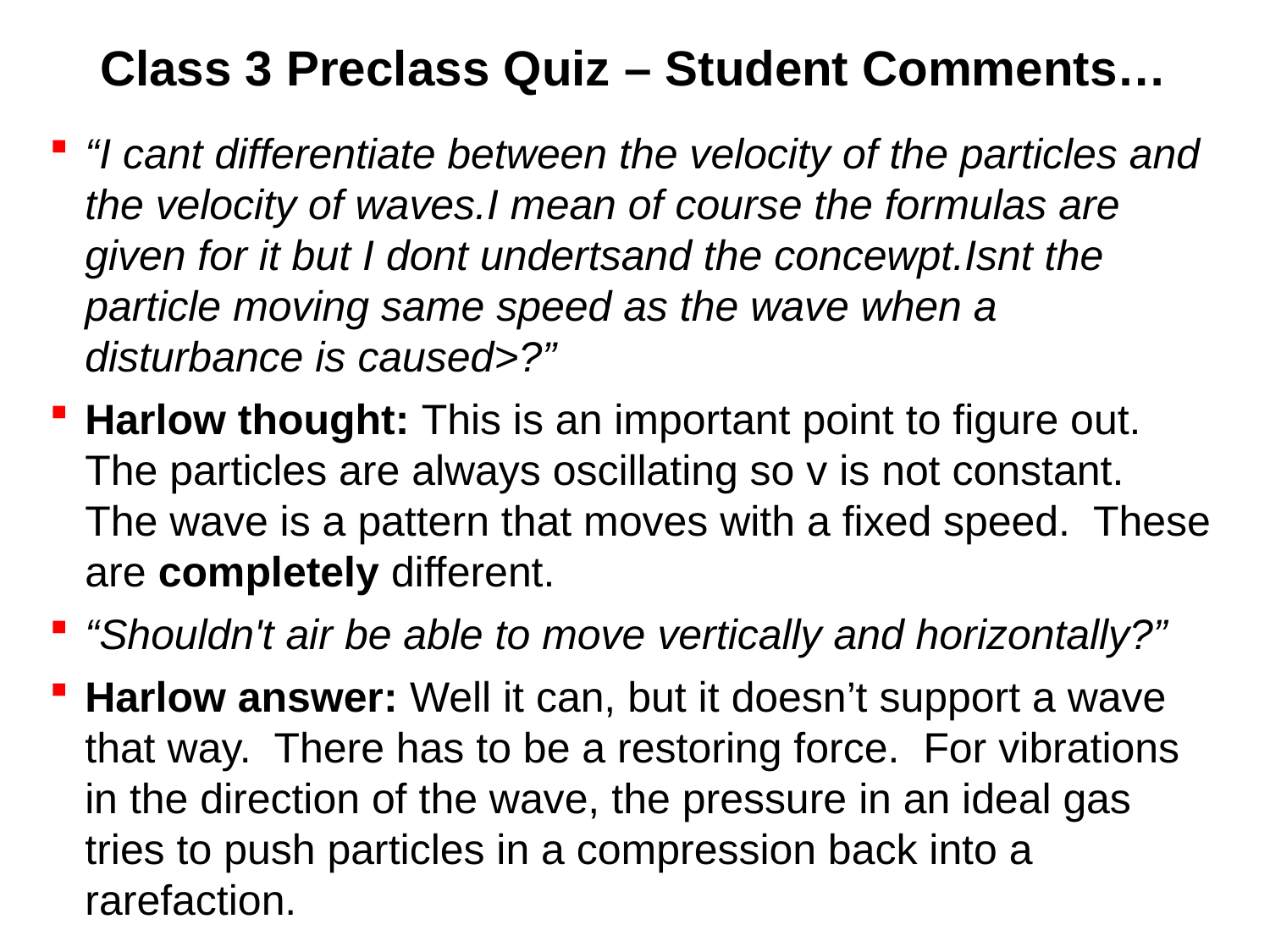

# Class 3 Preclass Quiz – Student Comments…
“I cant differentiate between the velocity of the particles and the velocity of waves.I mean of course the formulas are given for it but I dont undertsand the concewpt.Isnt the particle moving same speed as the wave when a disturbance is caused>?”
Harlow thought: This is an important point to figure out.  The particles are always oscillating so v is not constant.  The wave is a pattern that moves with a fixed speed.  These are completely different.
“Shouldn't air be able to move vertically and horizontally?”
Harlow answer: Well it can, but it doesn’t support a wave that way.  There has to be a restoring force.  For vibrations in the direction of the wave, the pressure in an ideal gas tries to push particles in a compression back into a rarefaction.